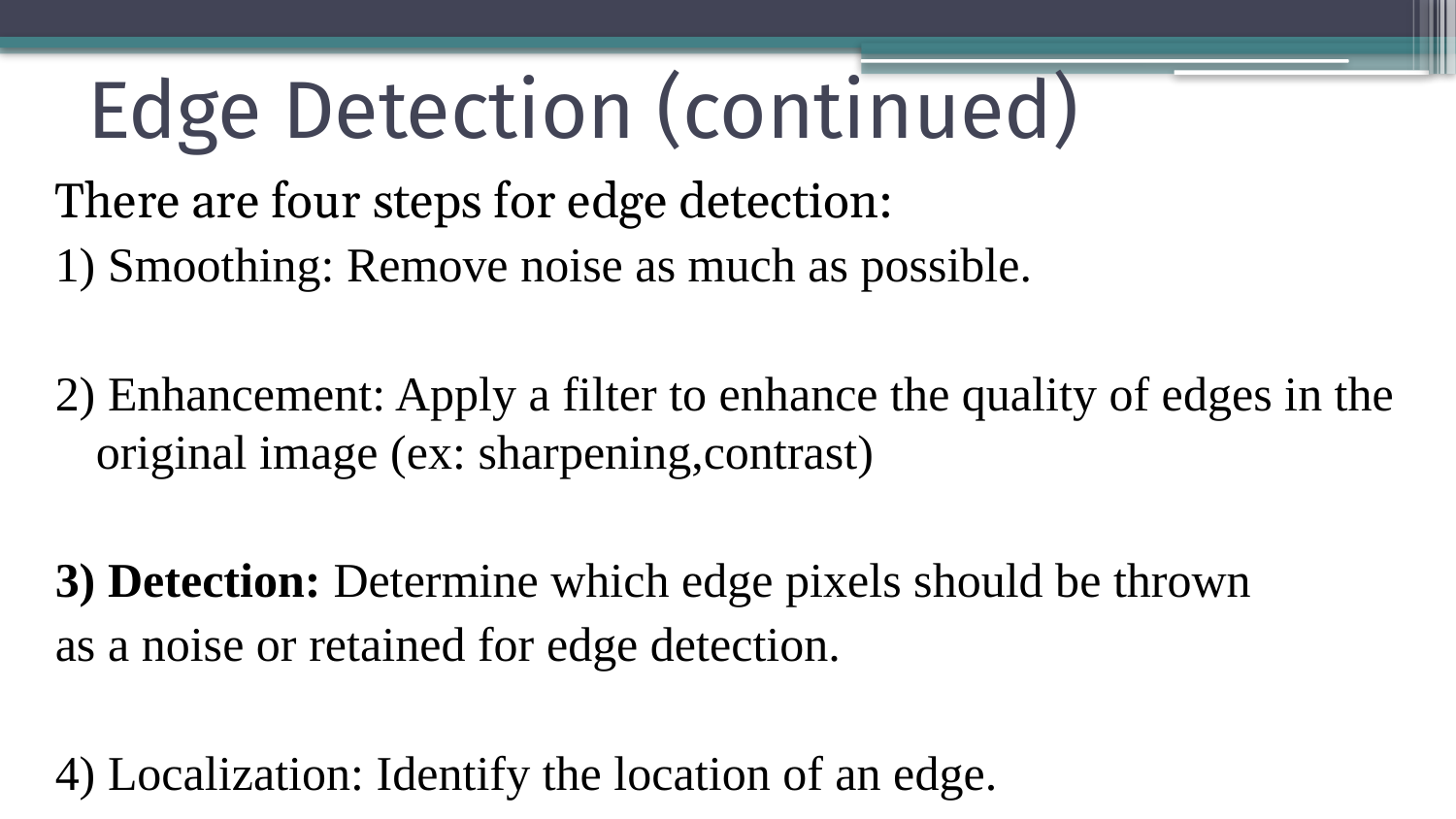

# Edge Detection (continued)
There are four steps for edge detection:
1) Smoothing: Remove noise as much as possible.

2) Enhancement: Apply a filter to enhance the quality of edges in the original image (ex: sharpening,contrast)

3) Detection: Determine which edge pixels should be thrown
as a noise or retained for edge detection.

4) Localization: Identify the location of an edge.